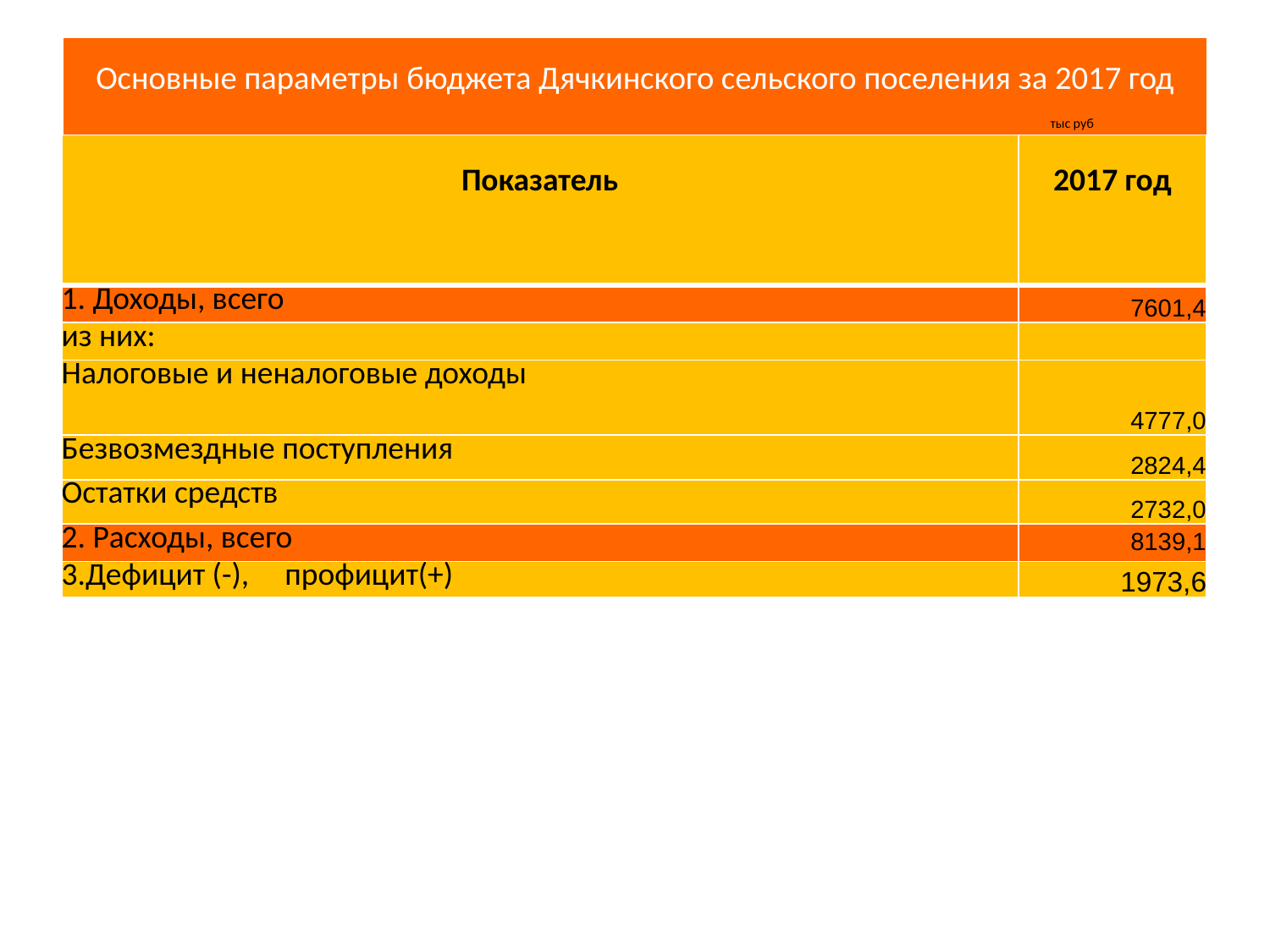

# Основные параметры бюджета Дячкинского сельского поселения за 2017 год тыс руб
| Показатель | 2017 год |
| --- | --- |
| 1. Доходы, всего | 7601,4 |
| из них: |  |
| Налоговые и неналоговые доходы | 4777,0 |
| Безвозмездные поступления | 2824,4 |
| Остатки средств | 2732,0 |
| 2. Расходы, всего | 8139,1 |
| 3.Дефицит (-), профицит(+) | 1973,6 |